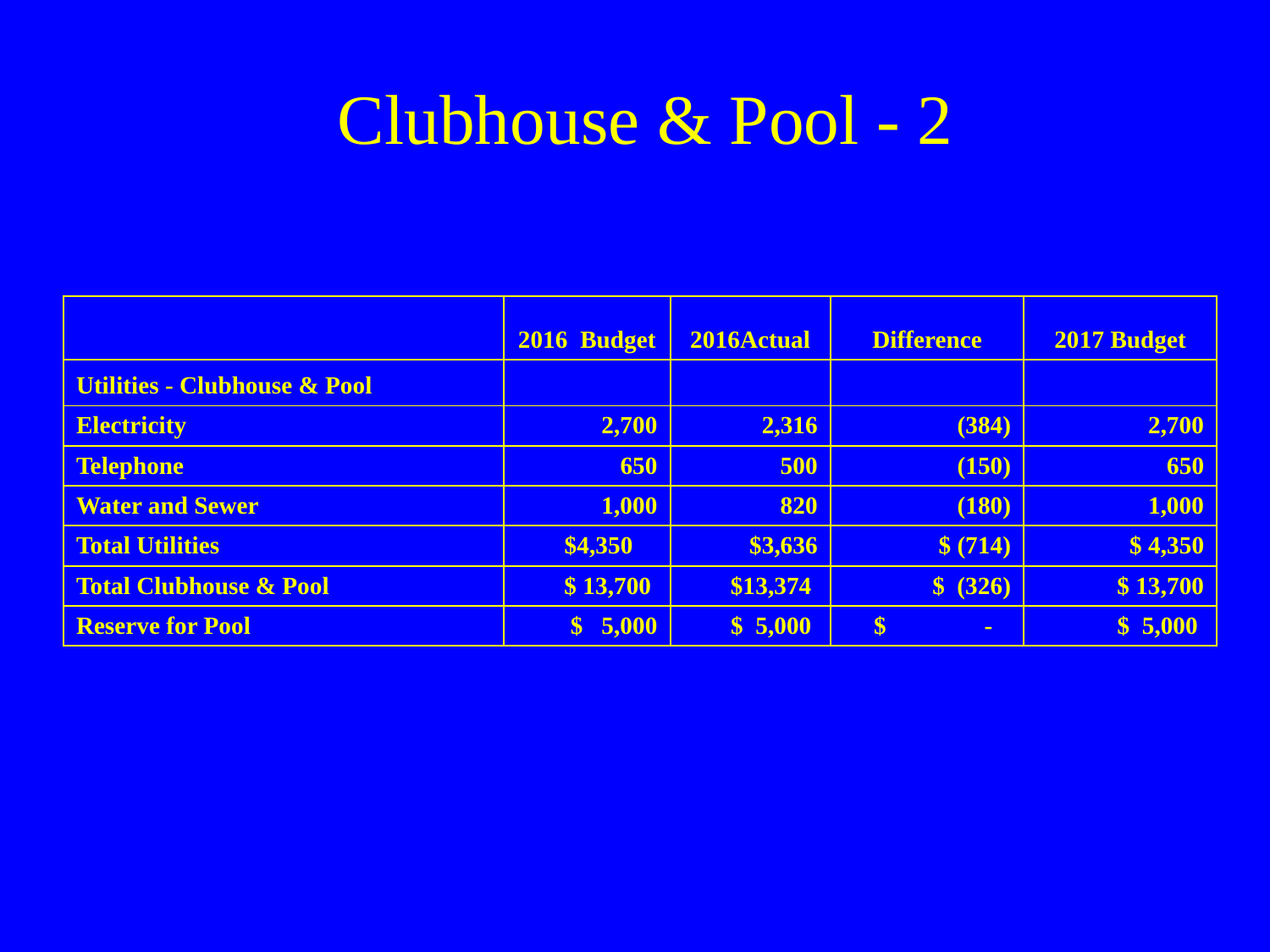

# Clubhouse & Pool - 2
|  | 2016 Budget | 2016Actual | Difference | 2017 Budget |
| --- | --- | --- | --- | --- |
| Utilities - Clubhouse & Pool |  |  |  |  |
| Electricity | 2,700 | 2,316 | (384) | 2,700 |
| Telephone | 650 | 500 | (150) | 650 |
| Water and Sewer | 1,000 | 820 | (180) | 1,000 |
| Total Utilities | $4,350 | $3,636 | $ (714) | $ 4,350 |
| Total Clubhouse & Pool | $ 13,700 | $13,374 | $ (326) | $ 13,700 |
| Reserve for Pool | $ 5,000 | $ 5,000 | $ - | $ 5,000 |